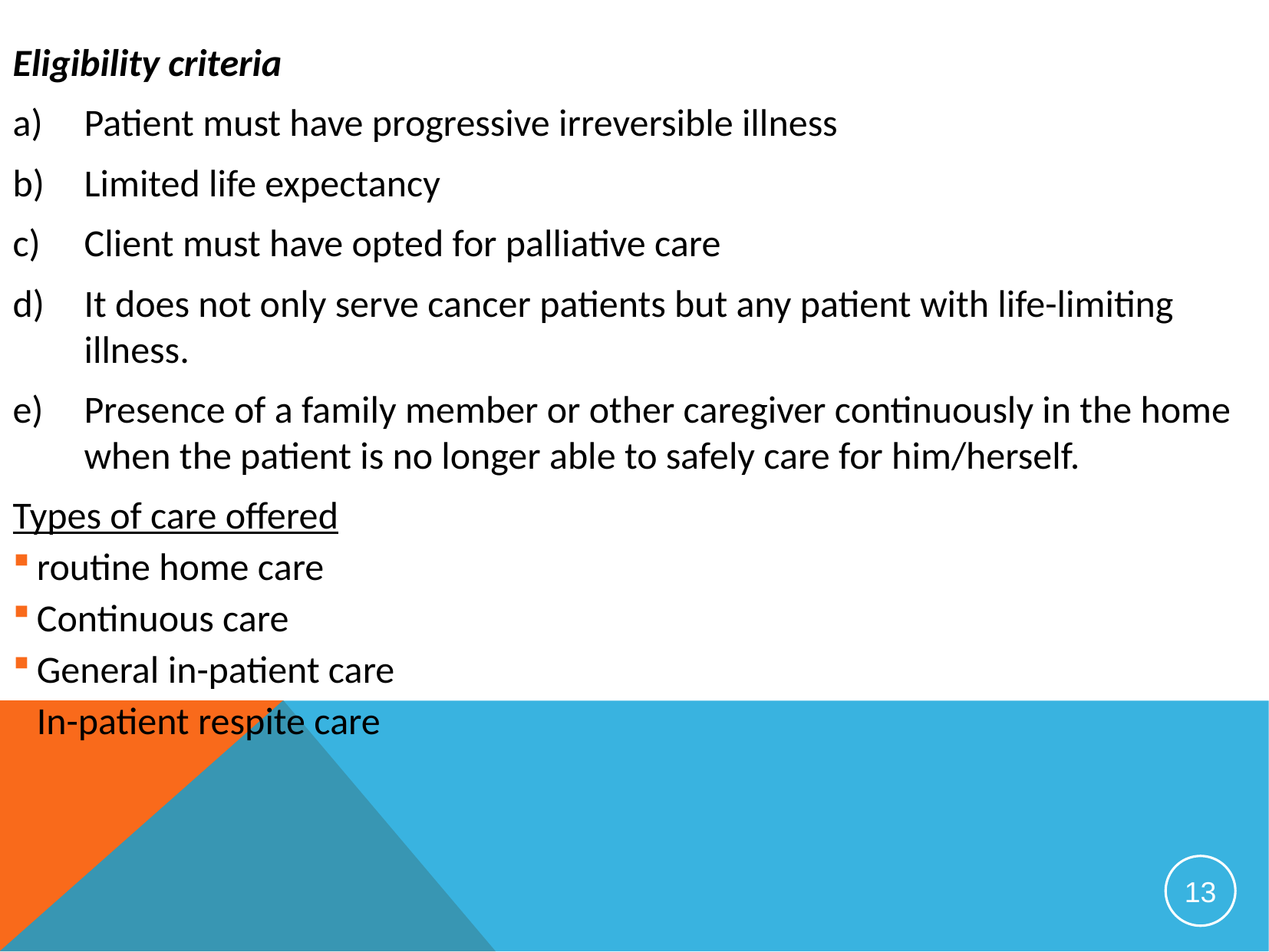

Eligibility criteria
Patient must have progressive irreversible illness
Limited life expectancy
Client must have opted for palliative care
It does not only serve cancer patients but any patient with life-limiting illness.
Presence of a family member or other caregiver continuously in the home when the patient is no longer able to safely care for him/herself.
Types of care offered
routine home care
Continuous care
General in-patient care
In-patient respite care

13